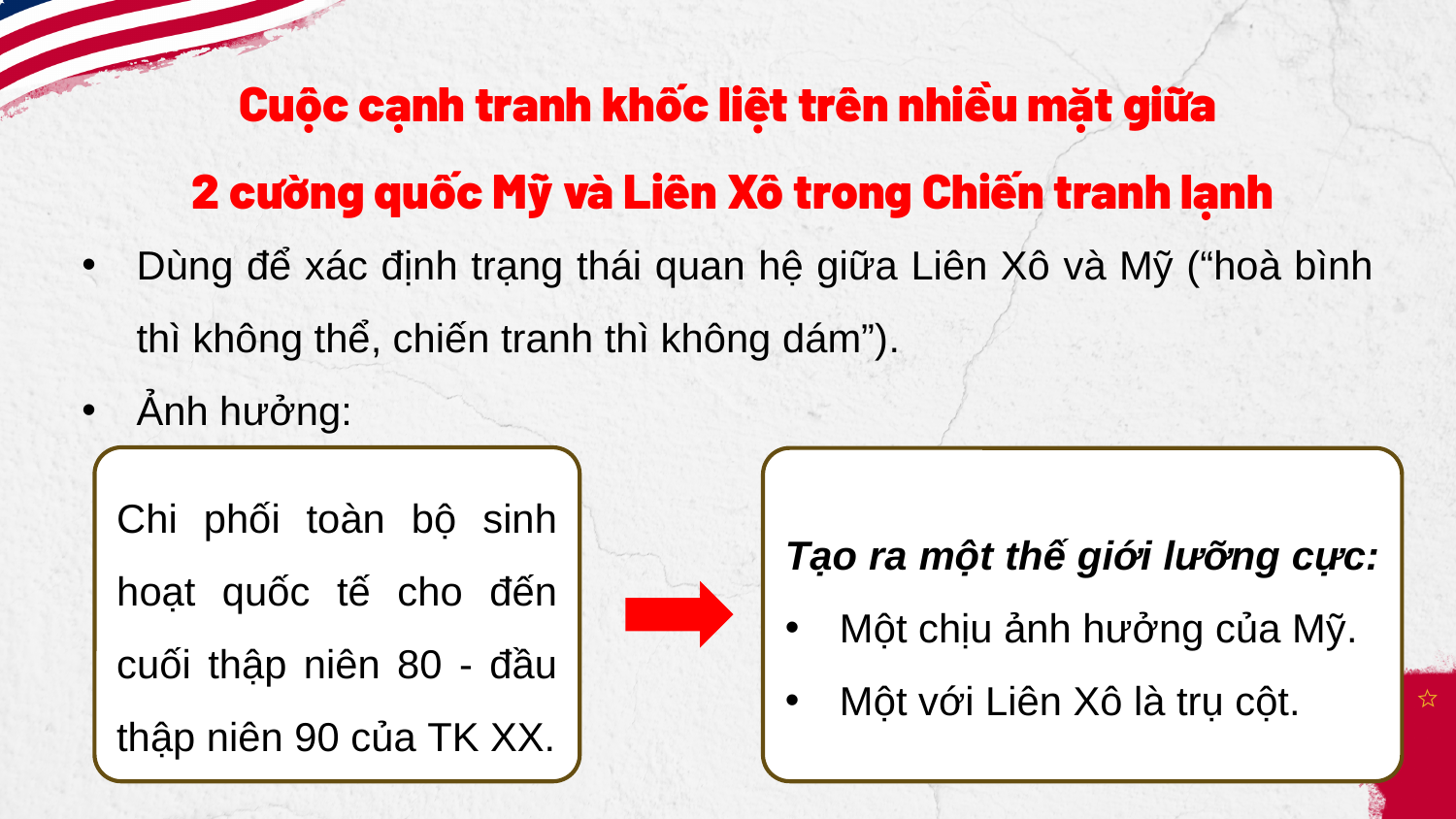

Cuộc cạnh tranh khốc liệt trên nhiều mặt giữa
 2 cường quốc Mỹ và Liên Xô trong Chiến tranh lạnh
Dùng để xác định trạng thái quan hệ giữa Liên Xô và Mỹ (“hoà bình thì không thể, chiến tranh thì không dám”).
Ảnh hưởng:
Chi phối toàn bộ sinh hoạt quốc tế cho đến cuối thập niên 80 - đầu thập niên 90 của TK XX.
Tạo ra một thế giới lưỡng cực:
Một chịu ảnh hưởng của Mỹ.
Một với Liên Xô là trụ cột.